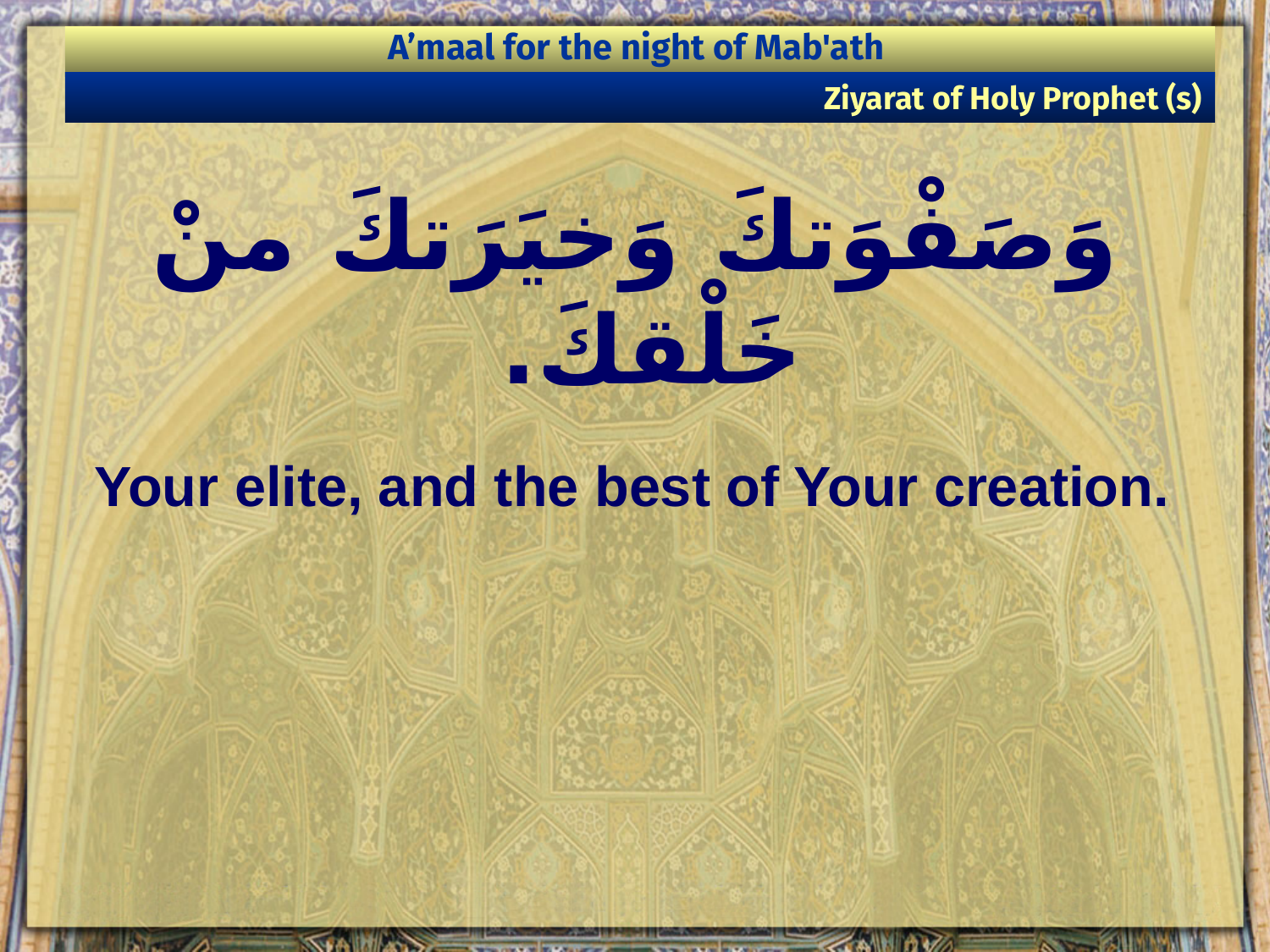

A’maal for the night of Mab'ath
Ziyarat of Holy Prophet (s)
# وَصَفْوَتكَ وَخيَرَتكَ منْ خَلْقكَ.
Your elite, and the best of Your creation.